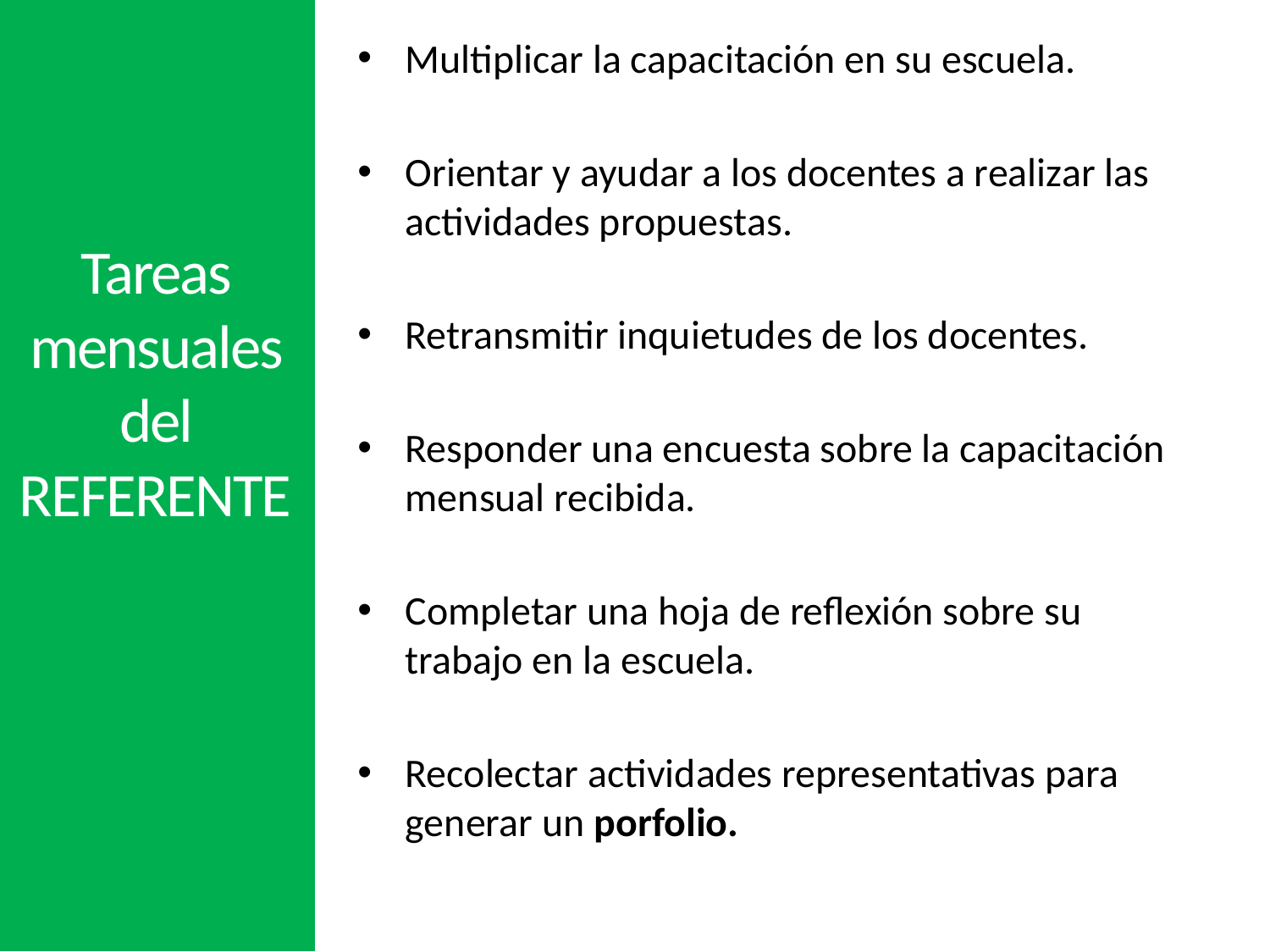

Multiplicar la capacitación en su escuela.

Orientar y ayudar a los docentes a realizar las actividades propuestas.

Retransmitir inquietudes de los docentes.

Responder una encuesta sobre la capacitación mensual recibida.

Completar una hoja de reflexión sobre su trabajo en la escuela.

Recolectar actividades representativas para generar un porfolio.

Tareas mensuales del REFERENTE